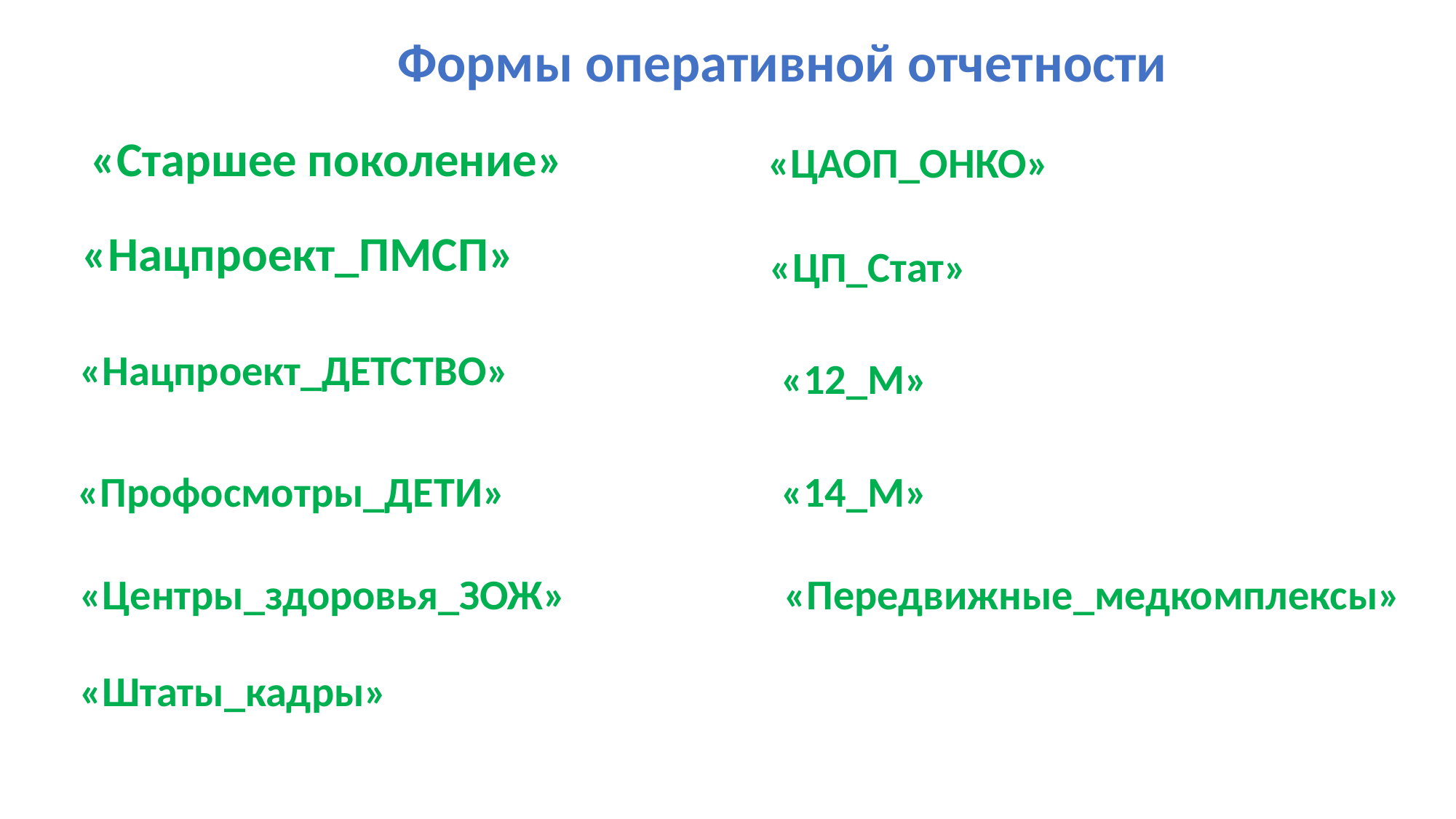

Формы оперативной отчетности
 «Старшее поколение»
 «ЦАОП_ОНКО»
«Нацпроект_ПМСП»
 «ЦП_Стат»
«Нацпроект_ДЕТСТВО»
 «12_М»
«Профосмотры_ДЕТИ»
 «14_М»
«Центры_здоровья_ЗОЖ»
«Передвижные_медкомплексы»
«Штаты_кадры»